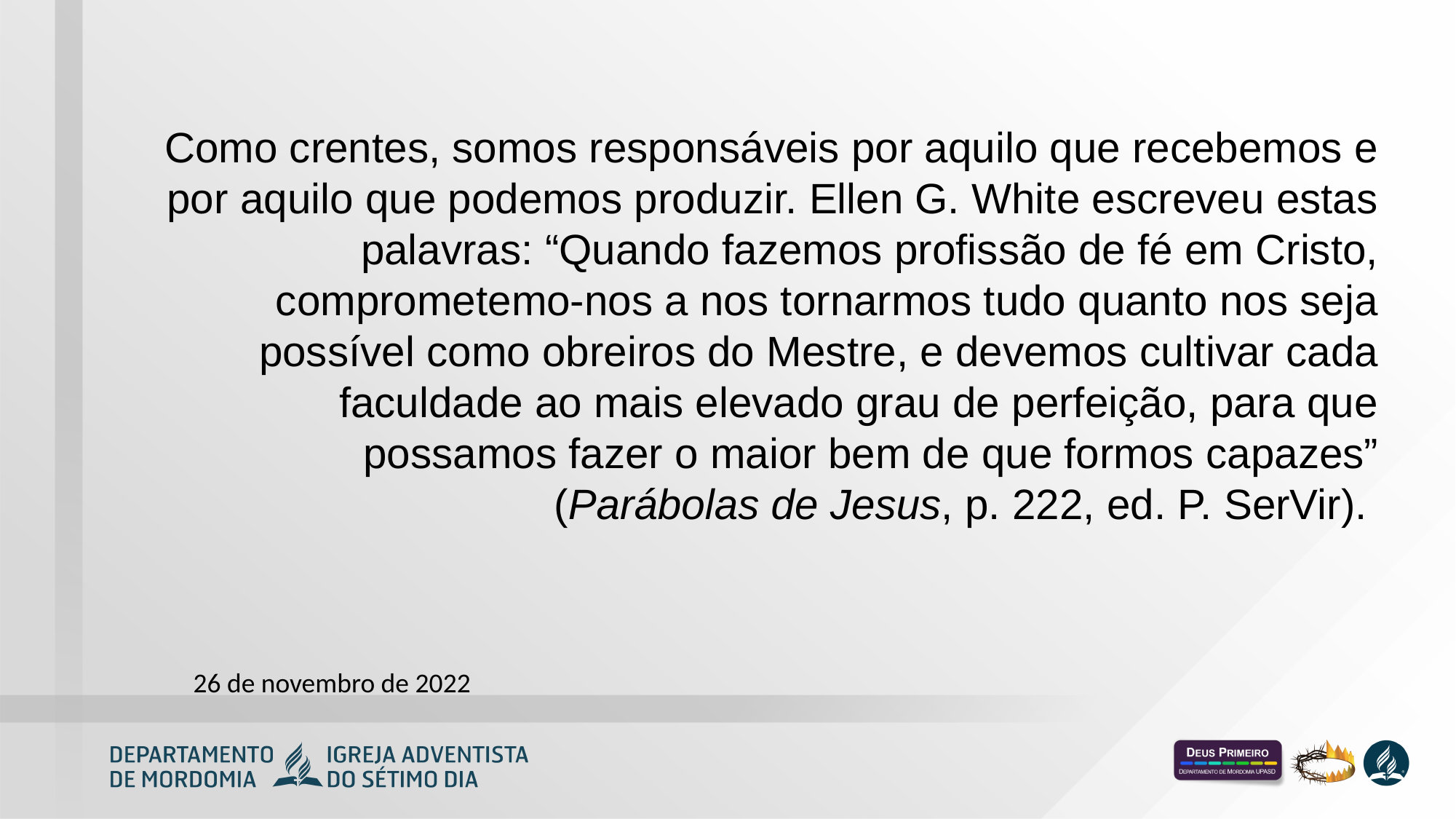

Como crentes, somos responsáveis por aquilo que recebemos e por aquilo que podemos produzir. Ellen G. White escreveu estas palavras: “Quando fazemos profissão de fé em Cristo, comprometemo-nos a nos tornarmos tudo quanto nos seja possível como obreiros do Mestre, e devemos cultivar cada faculdade ao mais elevado grau de perfeição, para que possamos fazer o maior bem de que formos capazes” (Parábolas de Jesus, p. 222, ed. P. SerVir).
26 de novembro de 2022